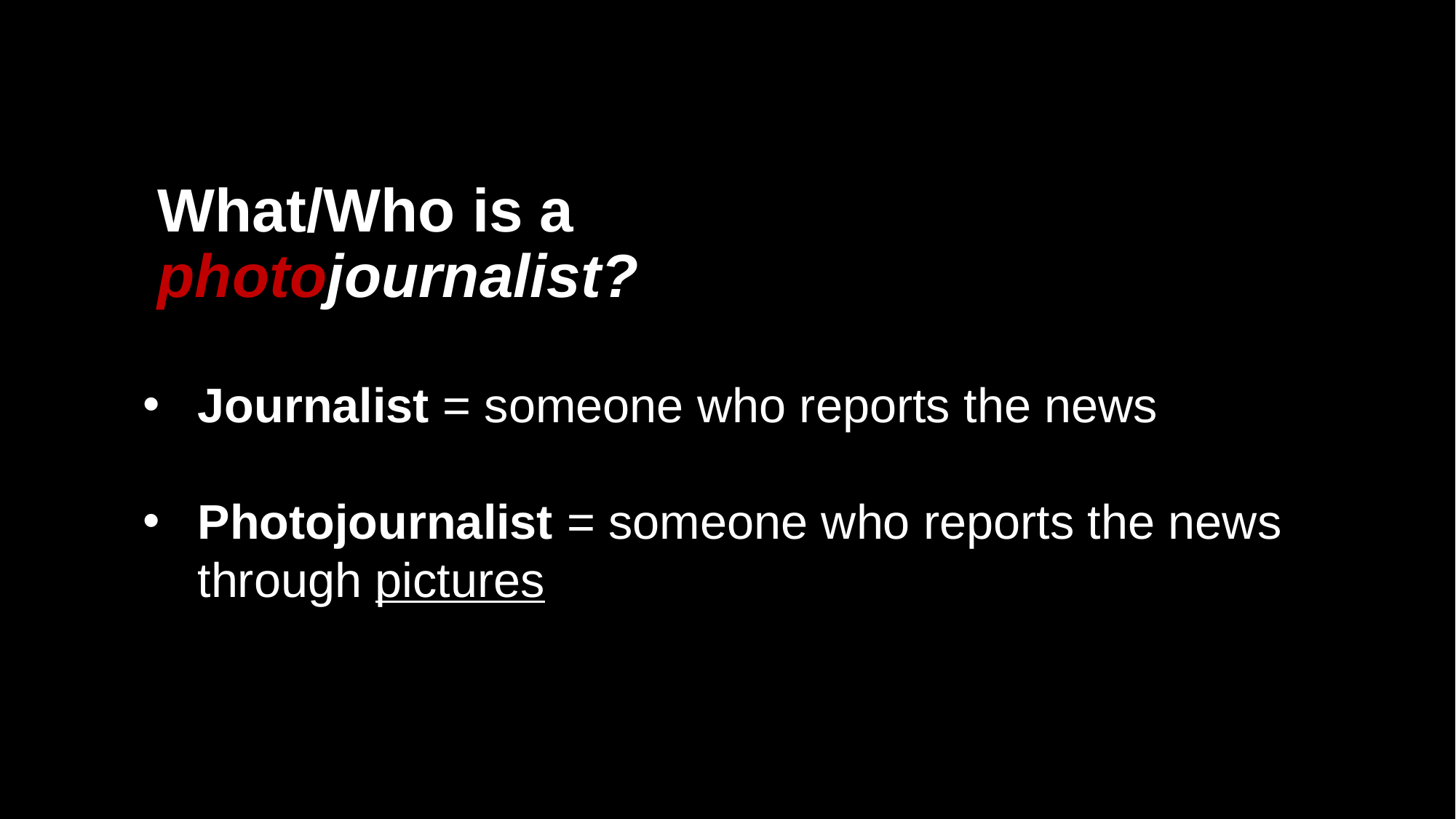

# What/Who is a photojournalist?
Journalist = someone who reports the news

Photojournalist = someone who reports the news through pictures